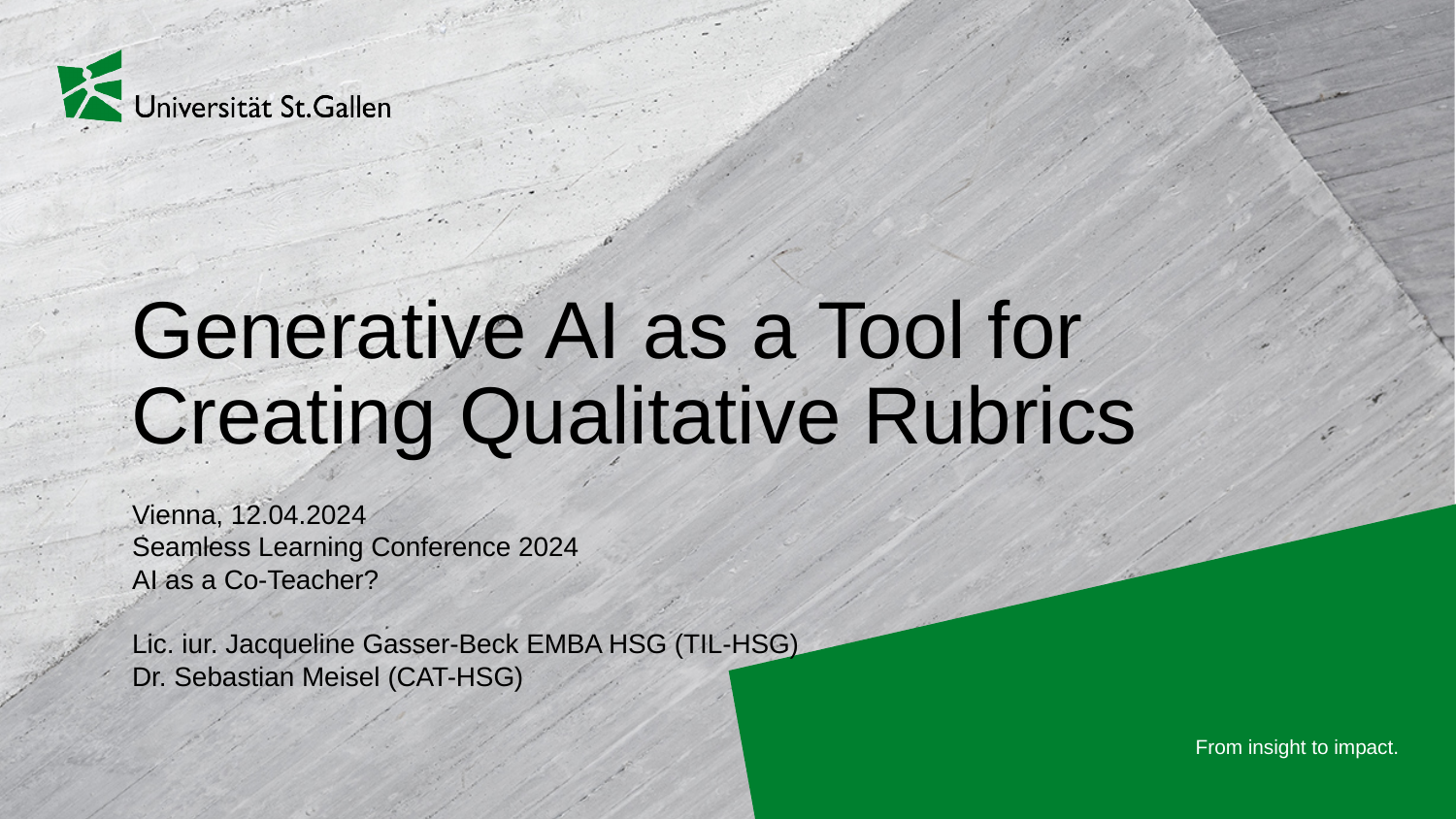

# Generative AI as a Tool for Creating Qualitative Rubrics
Vienna, 12.04.2024
Seamless Learning Conference 2024
AI as a Co-Teacher?

Lic. iur. Jacqueline Gasser-Beck EMBA HSG (TIL-HSG)
Dr. Sebastian Meisel (CAT-HSG)